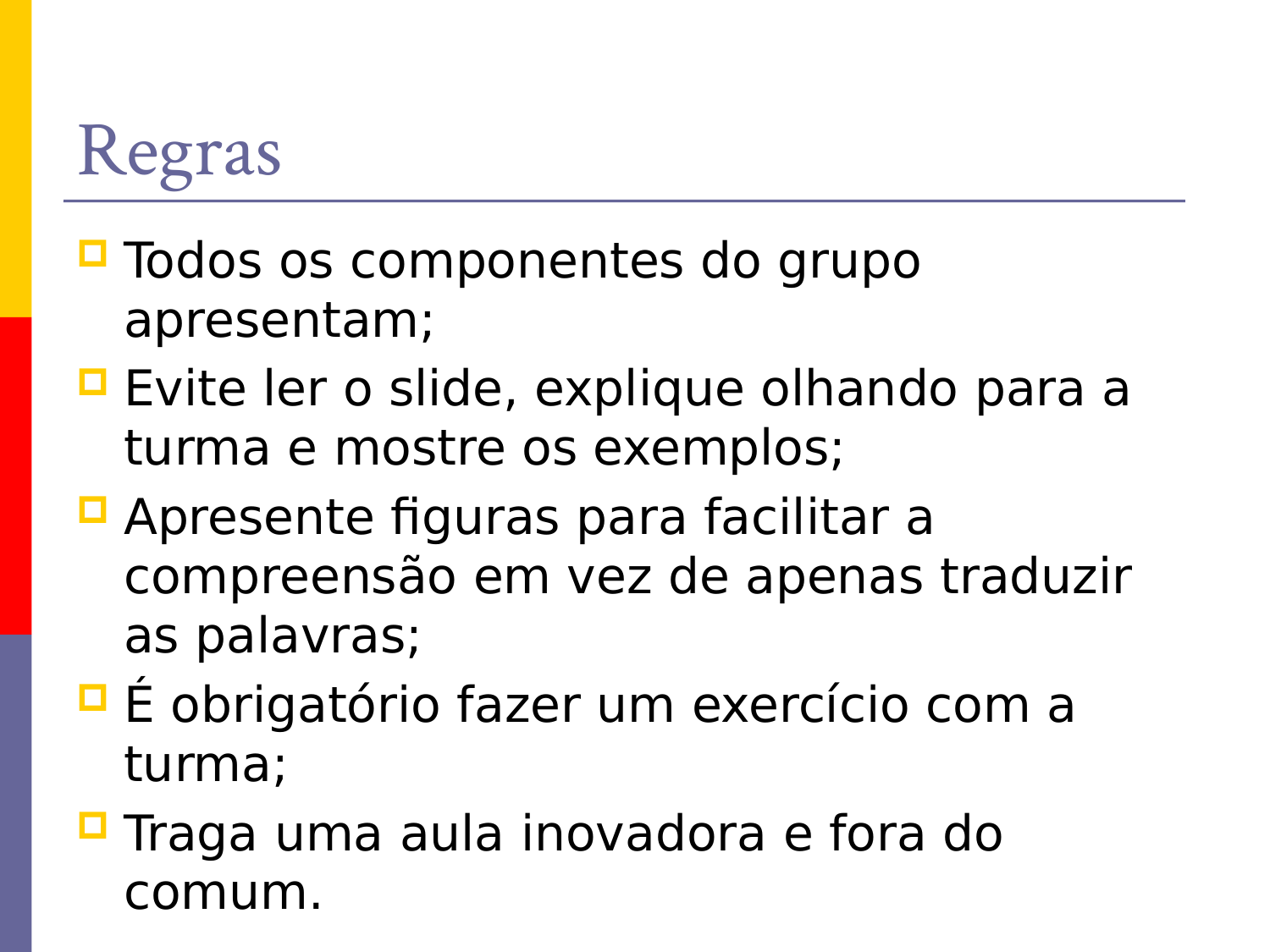

# Regras
Todos os componentes do grupo apresentam;
Evite ler o slide, explique olhando para a turma e mostre os exemplos;
Apresente figuras para facilitar a compreensão em vez de apenas traduzir as palavras;
É obrigatório fazer um exercício com a turma;
Traga uma aula inovadora e fora do comum.